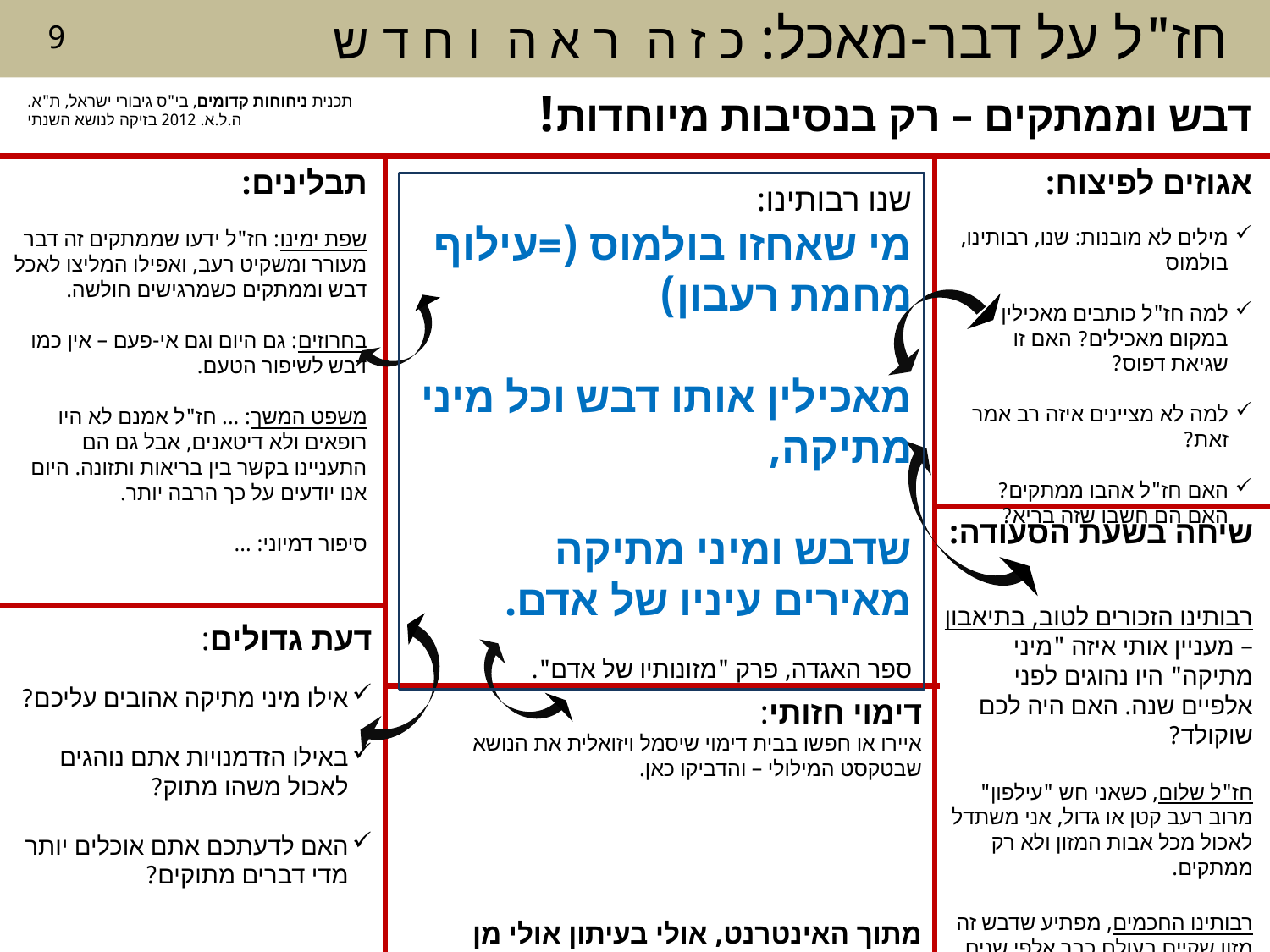

חז"ל על דבר-מאכל: כ ז ה  ר א ה  ו ח ד ש
9
דבש וממתקים – רק בנסיבות מיוחדות!
תכנית ניחוחות קדומים, בי"ס גיבורי ישראל, ת"א.
ה.ל.א. 2012 בזיקה לנושא השנתי
תבלינים:

שפת ימינו: חז"ל ידעו שממתקים זה דבר מעורר ומשקיט רעב, ואפילו המליצו לאכל דבש וממתקים כשמרגישים חולשה.

בחרוזים: גם היום וגם אי-פעם – אין כמו דבש לשיפור הטעם.

משפט המשך: ... חז"ל אמנם לא היו רופאים ולא דיטאנים, אבל גם הם התעניינו בקשר בין בריאות ותזונה. היום אנו יודעים על כך הרבה יותר.

סיפור דמיוני: ...
אגוזים לפיצוח:

מילים לא מובנות: שנו, רבותינו, בולמוס

למה חז"ל כותבים מאכילין במקום מאכילים? האם זו שגיאת דפוס?

למה לא מציינים איזה רב אמר זאת?

האם חז"ל אהבו ממתקים? האם הם חשבו שזה בריא?

שנו רבותינו:
מי שאחזו בולמוס (=עילוף מחמת רעבון)

מאכילין אותו דבש וכל מיני מתיקה,

שדבש ומיני מתיקה מאירים עיניו של אדם.

ספר האגדה, פרק "מזונותיו של אדם".

שיחה בשעת הסעודה:

רבותינו הזכורים לטוב, בתיאבון – מעניין אותי איזה "מיני מתיקה" היו נהוגים לפני אלפיים שנה. האם היה לכם שוקולד?

חז"ל שלום, כשאני חש "עילפון" מרוב רעב קטן או גדול, אני משתדל לאכול מכל אבות המזון ולא רק ממתקים.

רבותינו החכמים, מפתיע שדבש זה מזון שקיים בעולם כבר אלפי שנים. גם בזמנכם היו דבורים וכוורנים.
דעת גדולים:

אילו מיני מתיקה אהובים עליכם?

באילו הזדמנויות אתם נוהגים לאכול משהו מתוק?

האם לדעתכם אתם אוכלים יותר מדי דברים מתוקים?

דימוי חזותי:
איירו או חפשו בבית דימוי שיסמל ויזואלית את הנושא שבטקסט המילולי – והדביקו כאן.

מתוך האינטרנט, אולי בעיתון אולי מן הדימיון.